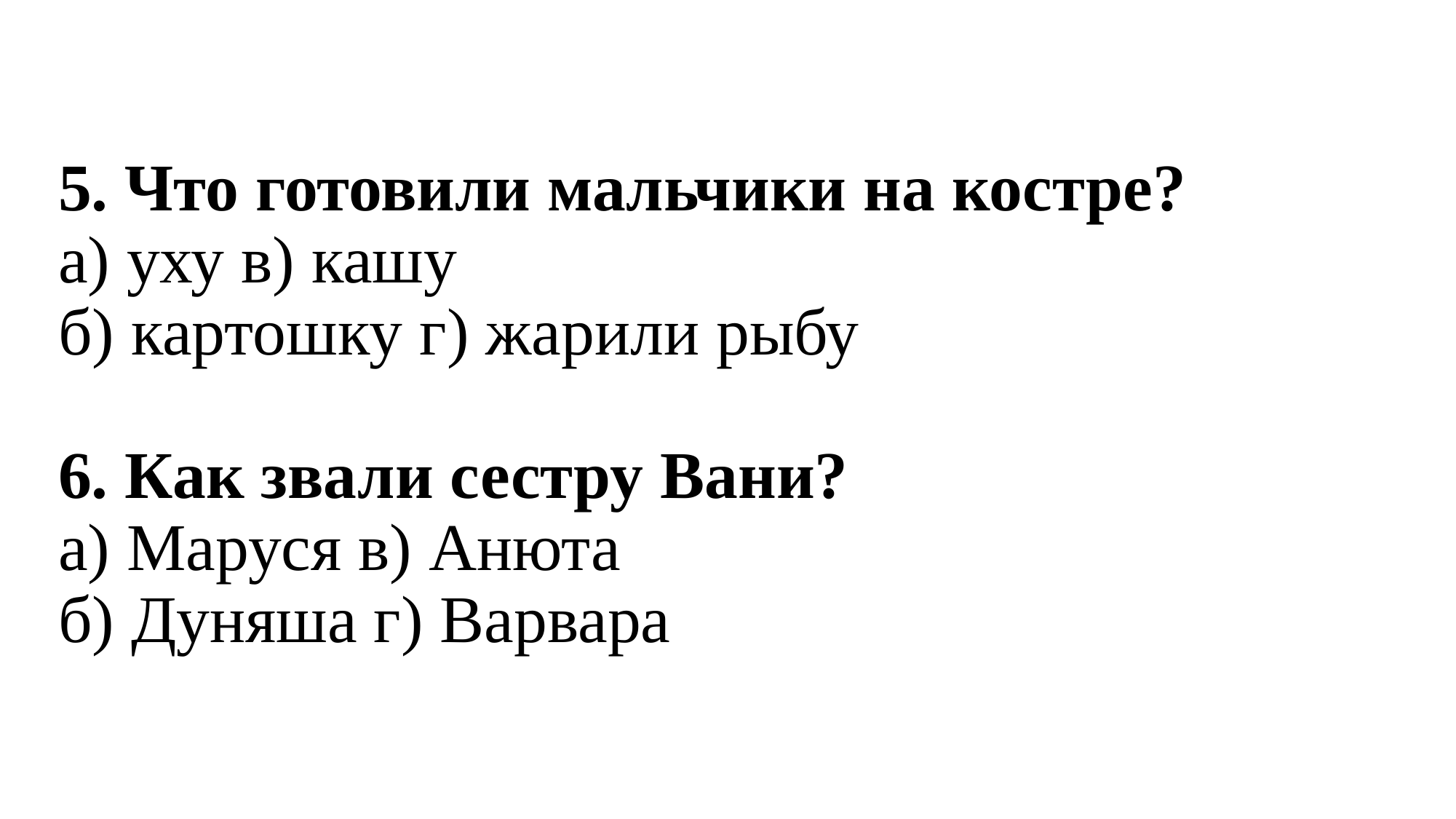

# 5. Что готовили мальчики на костре? а) уху в) кашу б) картошку г) жарили рыбу 6. Как звали сестру Вани? а) Маруся в) Анюта б) Дуняша г) Варвара